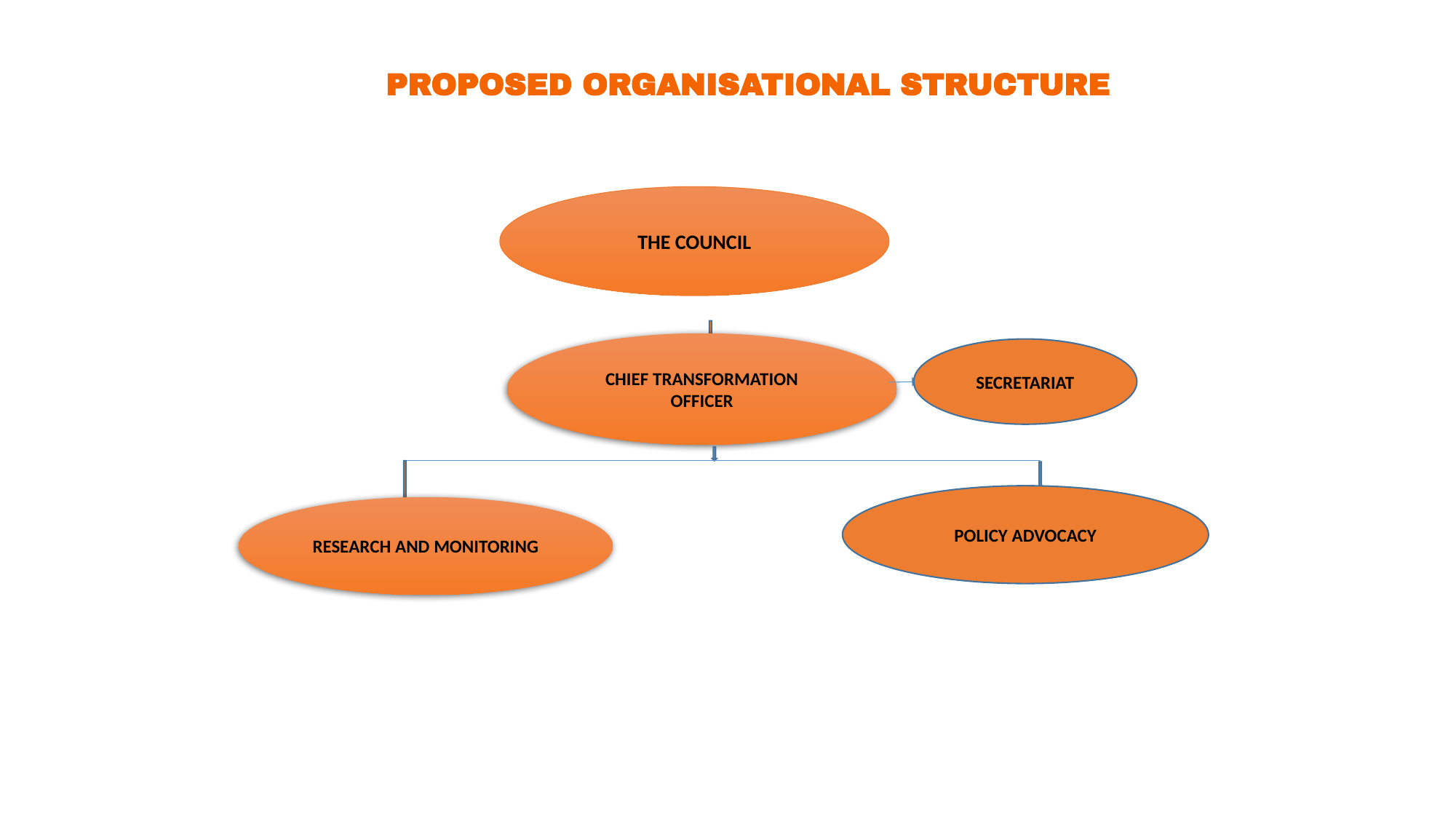

# PROPOSED ORGANISATIONAL STRUCTURE
THE COUNCIL

CHIEF TRANSFORMATION OFFICER
SECRETARIAT

POLICY ADVOCACY
RESEARCH AND MONITORING